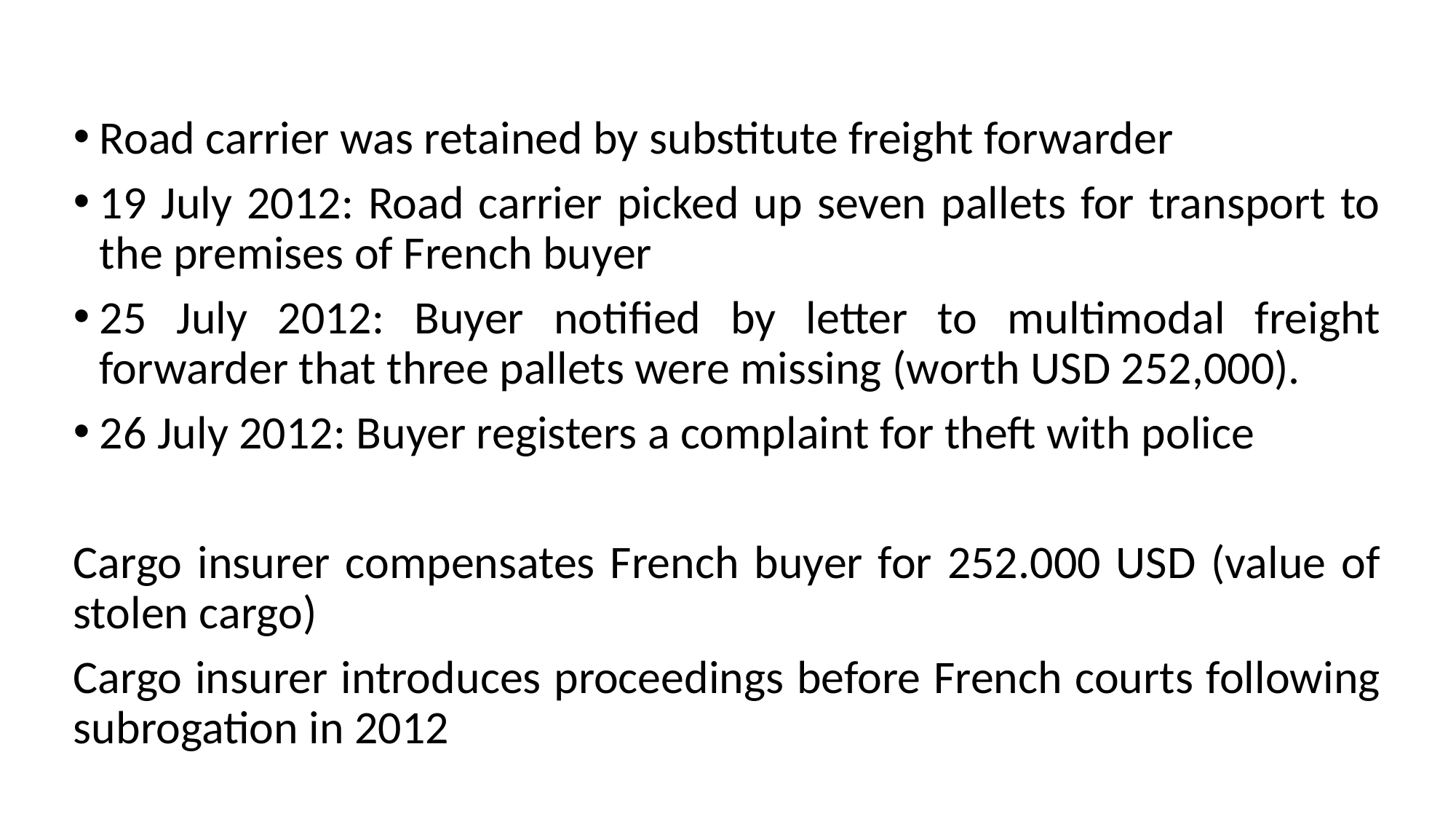

Road carrier was retained by substitute freight forwarder
19 July 2012: Road carrier picked up seven pallets for transport to the premises of French buyer
25 July 2012: Buyer notified by letter to multimodal freight forwarder that three pallets were missing (worth USD 252,000).
26 July 2012: Buyer registers a complaint for theft with police

Cargo insurer compensates French buyer for 252.000 USD (value of stolen cargo)
Cargo insurer introduces proceedings before French courts following subrogation in 2012